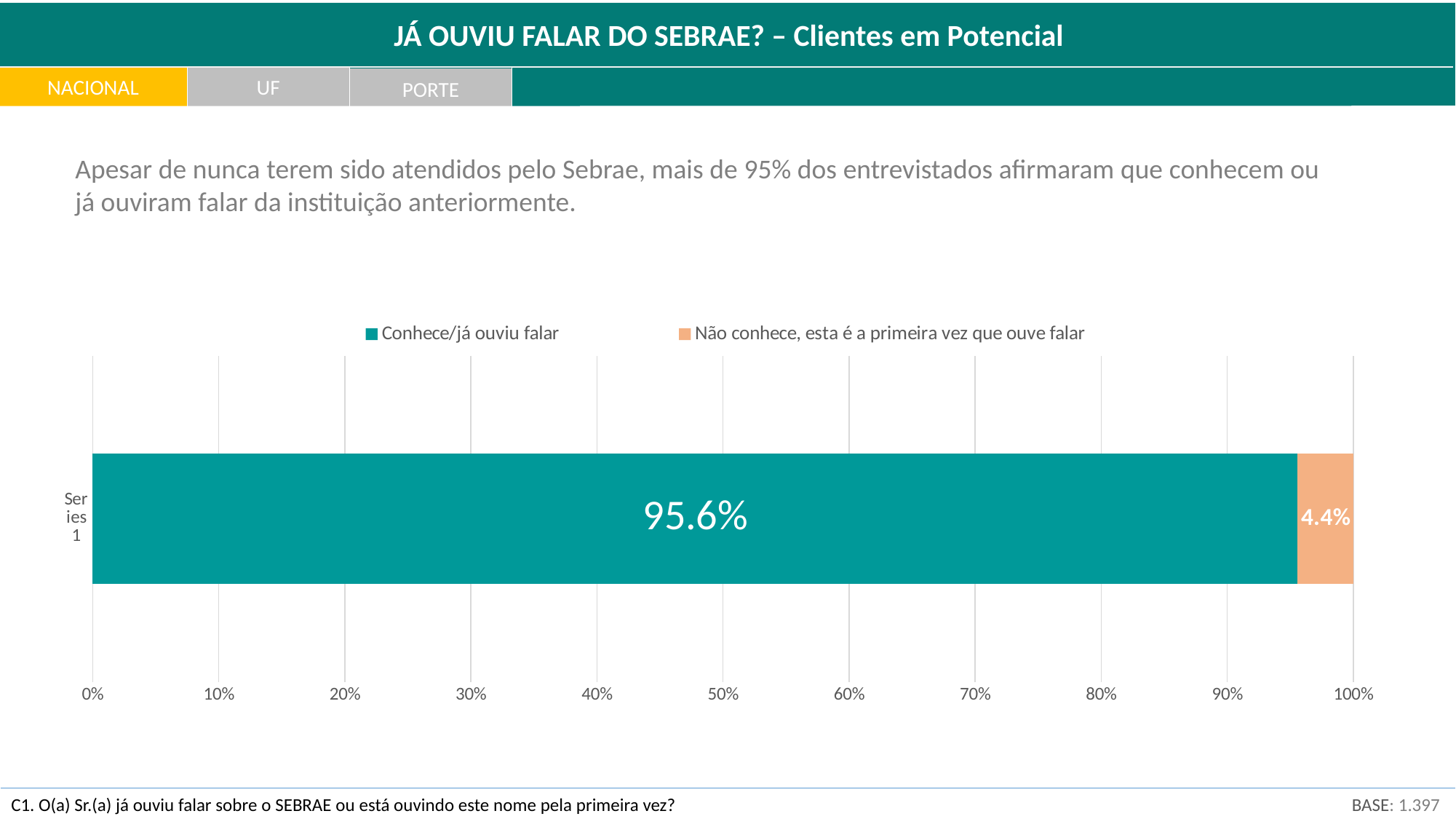

JÁ OUVIU FALAR DO SEBRAE? – Clientes em Potencial
NACIONAL
UF
PORTE
Apesar de nunca terem sido atendidos pelo Sebrae, mais de 95% dos entrevistados afirmaram que conhecem ou já ouviram falar da instituição anteriormente.

### Chart

| Category | Conhece/já ouviu falar | Não conhece, esta é a primeira vez que ouve falar |
|---|---|---|
|  | 0.9558508826312355 | 0.044149117368764514 |
BASE: 1.397
C1. O(a) Sr.(a) já ouviu falar sobre o SEBRAE ou está ouvindo este nome pela primeira vez?